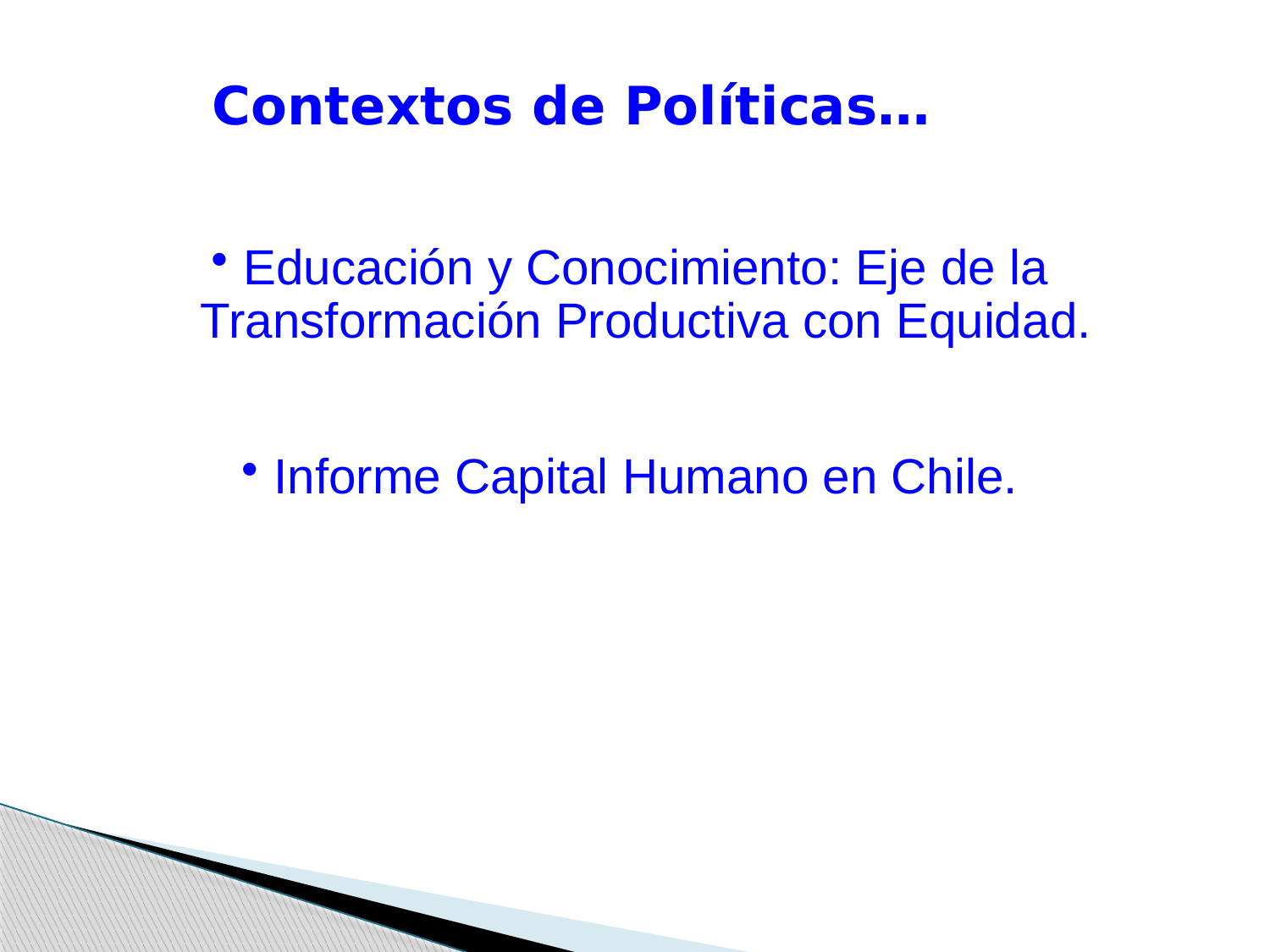

Contextos de Políticas…
Educación y Conocimiento: Eje de la Transformación Productiva con Equidad.

Informe Capital Humano en Chile.